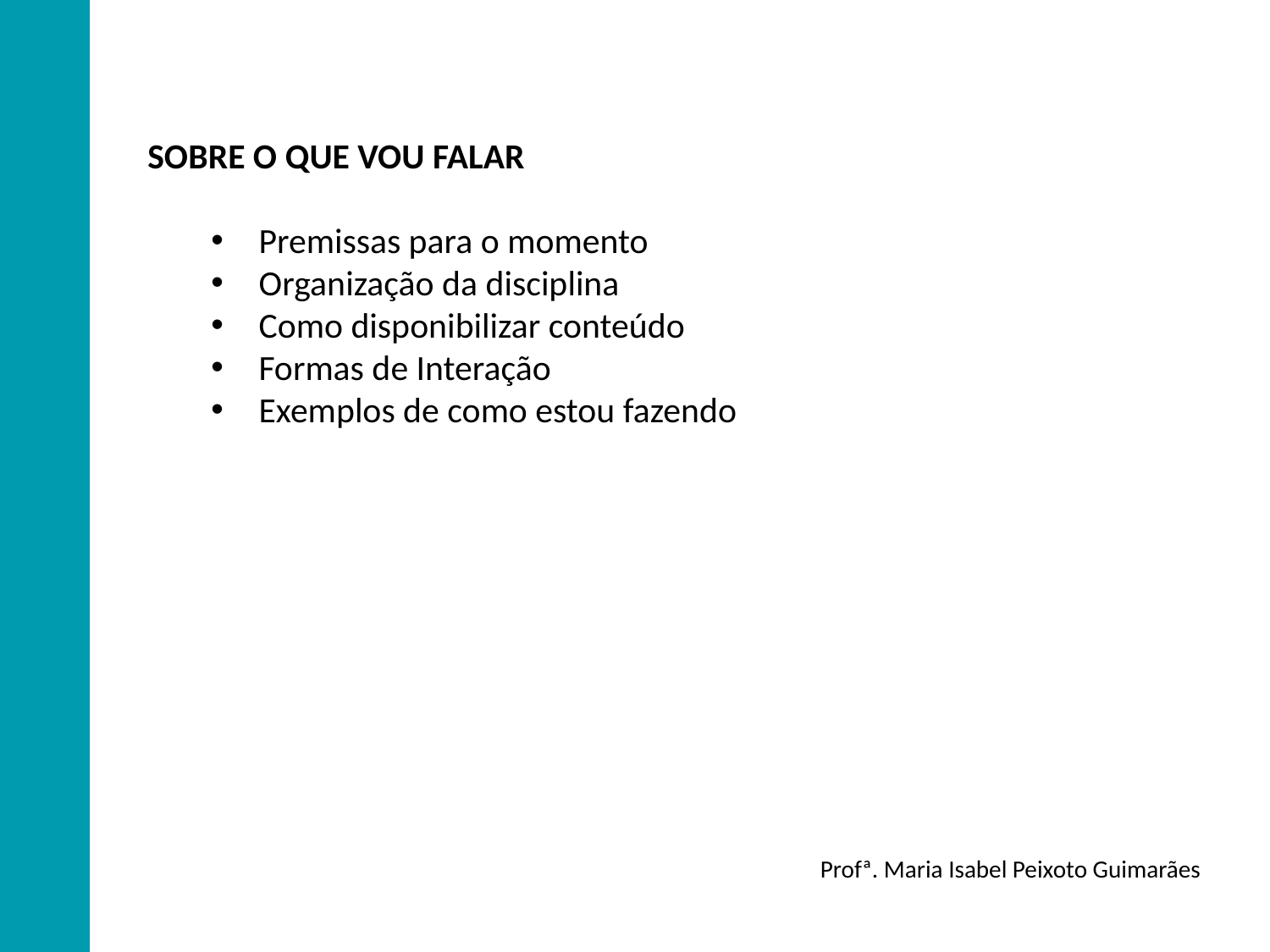

SOBRE O QUE VOU FALAR

Premissas para o momento
Organização da disciplina
Como disponibilizar conteúdo
Formas de Interação
Exemplos de como estou fazendo

Profª. Maria Isabel Peixoto Guimarães